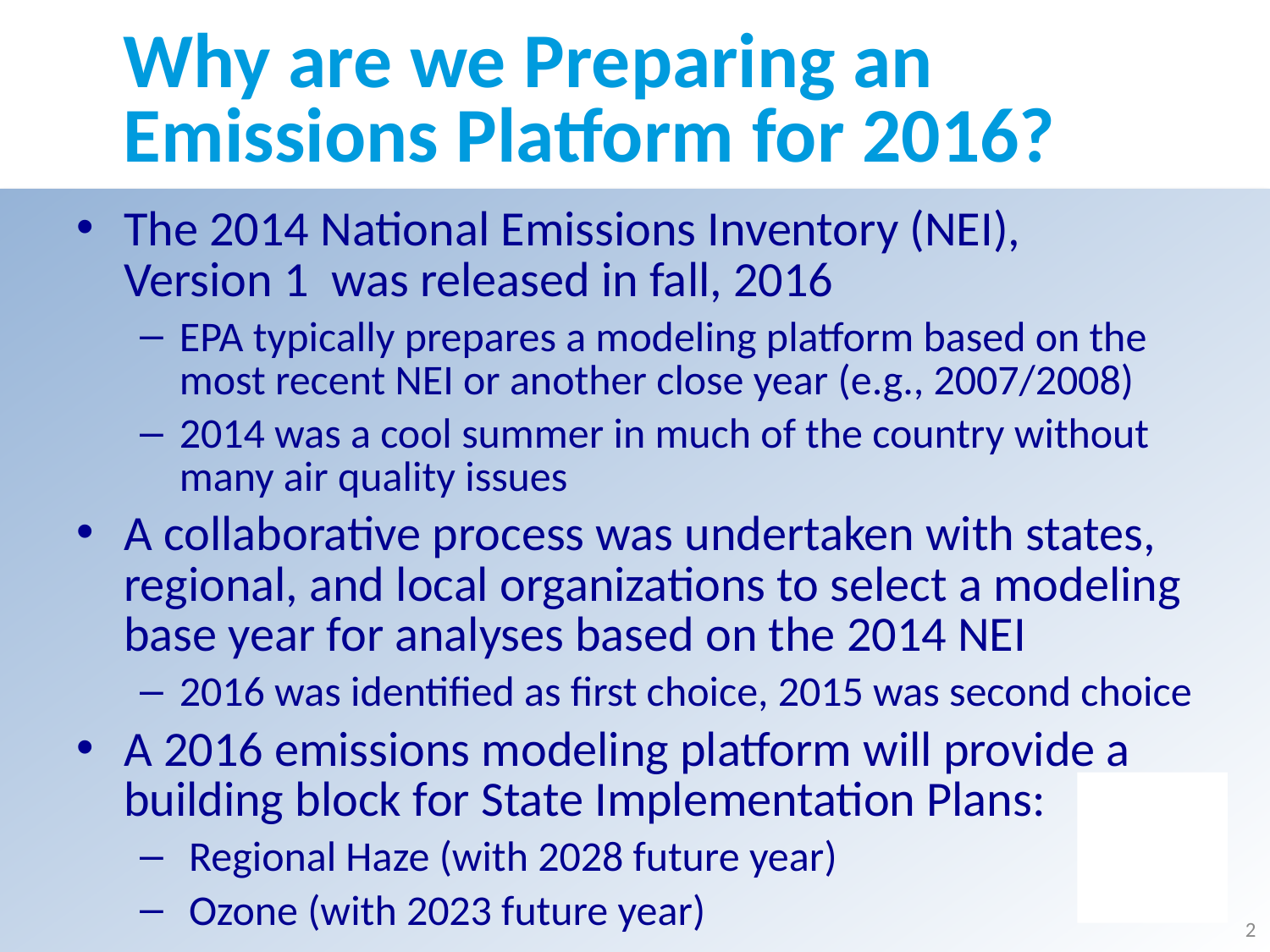

# Why are we Preparing an Emissions Platform for 2016?
The 2014 National Emissions Inventory (NEI),
Version 1  was released in fall, 2016
EPA typically prepares a modeling platform based on the most recent NEI or another close year (e.g., 2007/2008)
2014 was a cool summer in much of the country without many air quality issues
A collaborative process was undertaken with states,  regional, and local organizations to select a modeling base year for analyses based on the 2014 NEI
2016 was identified as first choice, 2015 was second choice
A 2016 emissions modeling platform will provide a building block for State Implementation Plans:
 Regional Haze (with 2028 future year)
 Ozone (with 2023 future year)

2